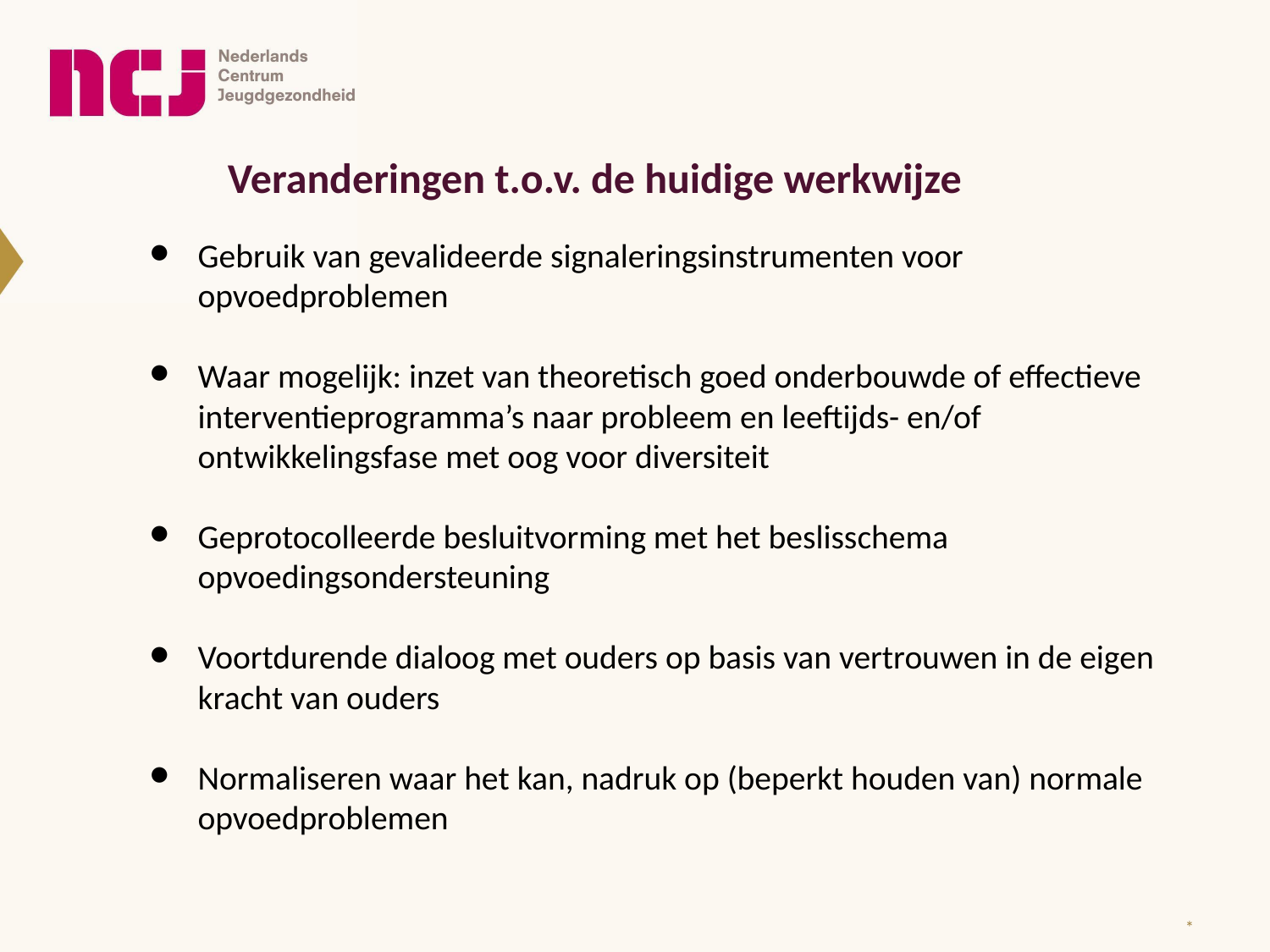

Veranderingen t.o.v. de huidige werkwijze
Gebruik van gevalideerde signaleringsinstrumenten voor opvoedproblemen

Waar mogelijk: inzet van theoretisch goed onderbouwde of effectieve interventieprogramma’s naar probleem en leeftijds- en/of ontwikkelingsfase met oog voor diversiteit

Geprotocolleerde besluitvorming met het beslisschema opvoedingsondersteuning

Voortdurende dialoog met ouders op basis van vertrouwen in de eigen kracht van ouders

Normaliseren waar het kan, nadruk op (beperkt houden van) normale opvoedproblemen

*